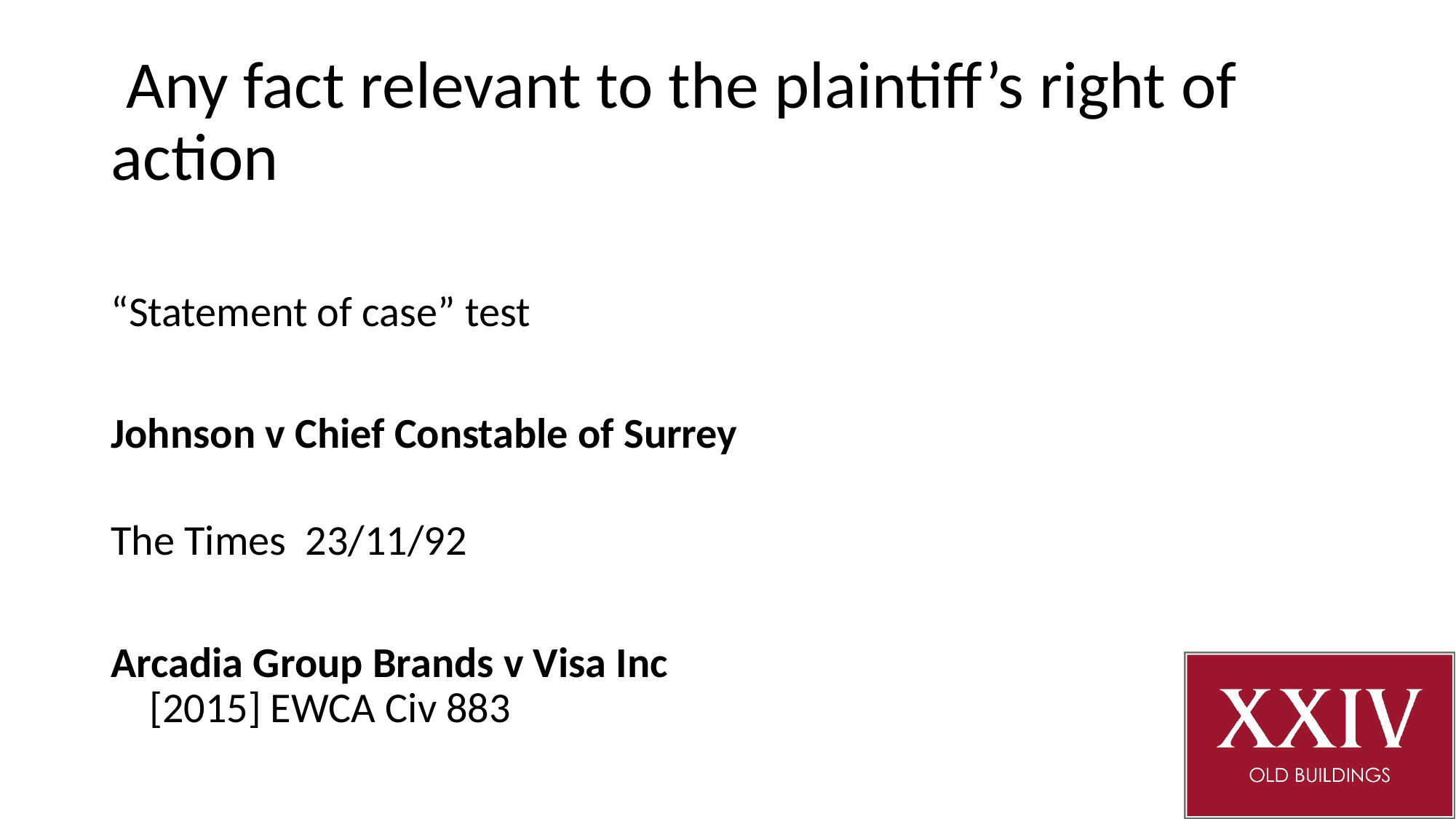

# Any fact relevant to the plaintiff’s right of action

“Statement of case” test

Johnson v Chief Constable of Surrey
The Times  23/11/92

Arcadia Group Brands v Visa Inc                                                                           [2015] EWCA Civ 883